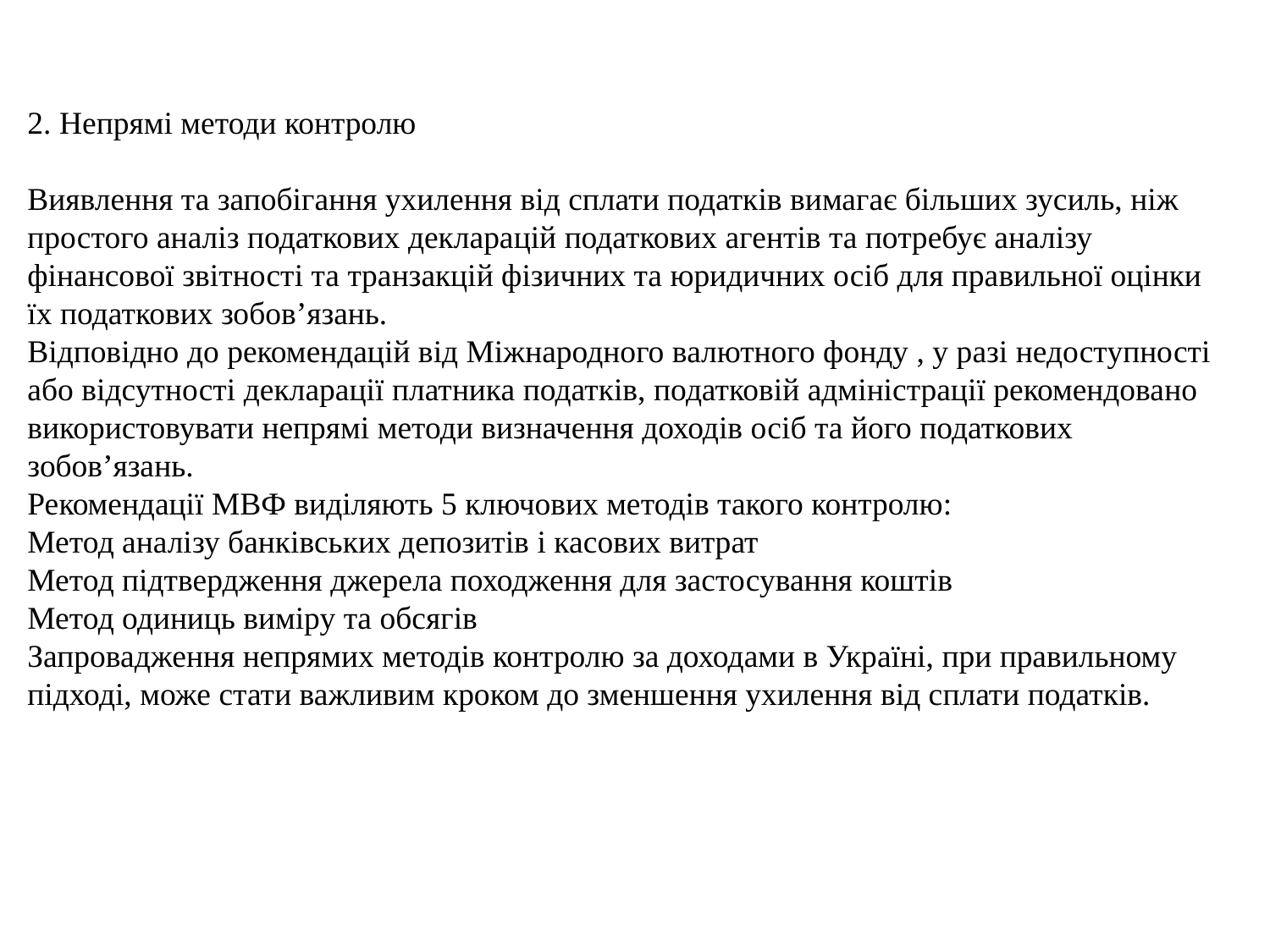

2. Непрямі методи контролю

Виявлення та запобігання ухилення від сплати податків вимагає більших зусиль, ніж простого аналіз податкових декларацій податкових агентів та потребує аналізу фінансової звітності та транзакцій фізичних та юридичних осіб для правильної оцінки їх податкових зобов’язань.
Відповідно до рекомендацій від Міжнародного валютного фонду , у разі недоступності або відсутності декларації платника податків, податковій адміністрації рекомендовано використовувати непрямі методи визначення доходів осіб та його податкових зобов’язань.
Рекомендації МВФ виділяють 5 ключових методів такого контролю:
Метод аналізу банківських депозитів і касових витрат
Метод підтвердження джерела походження для застосування коштів
Метод одиниць виміру та обсягів
Запровадження непрямих методів контролю за доходами в Україні, при правильному підході, може стати важливим кроком до зменшення ухилення від сплати податків.